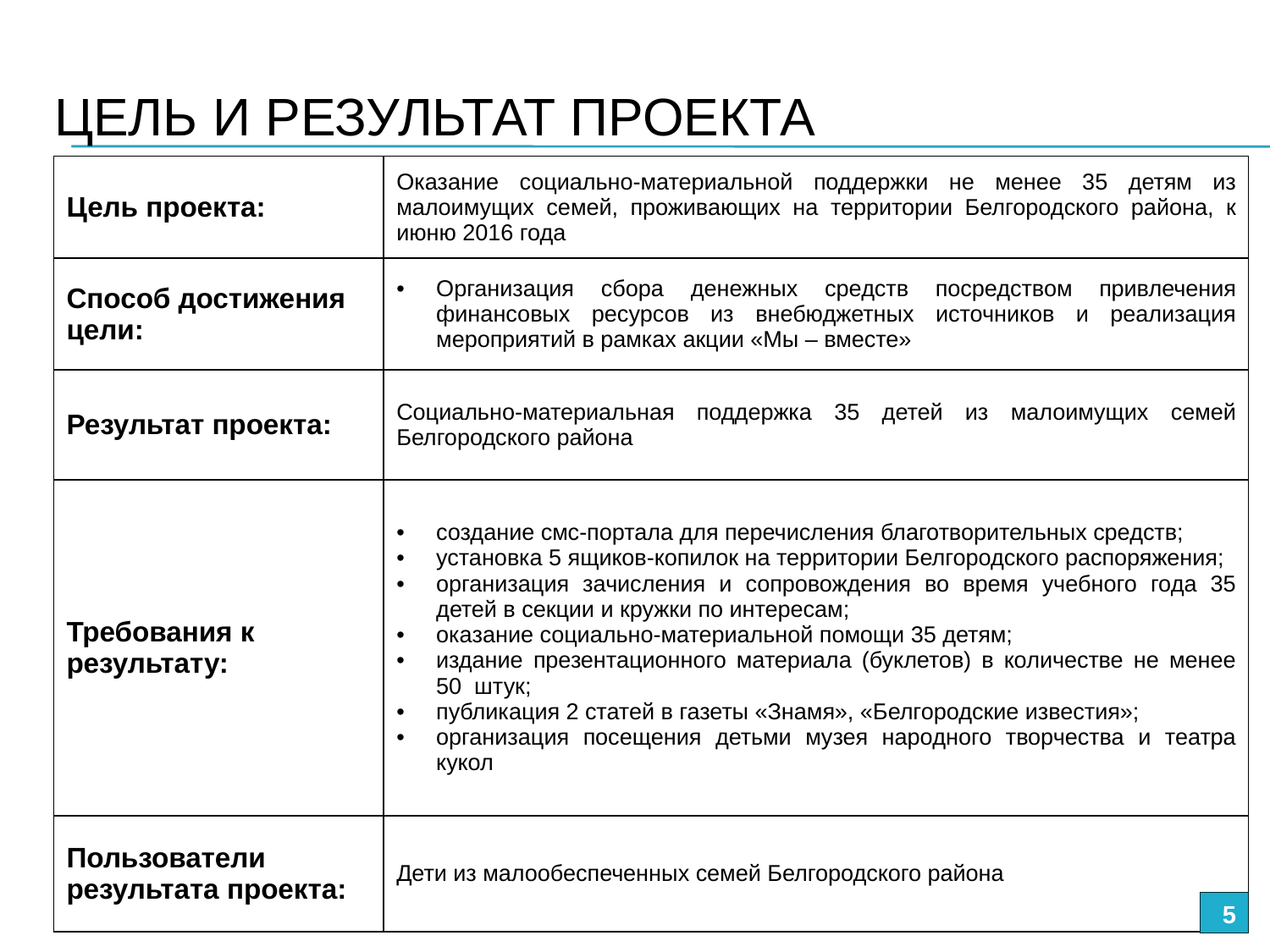

# Цель и результат проекта
| Цель проекта: | Оказание социально-материальной поддержки не менее 35 детям из малоимущих семей, проживающих на территории Белгородского района, к июню 2016 года |
| --- | --- |
| Способ достижения цели: | Организация сбора денежных средств посредством привлечения финансовых ресурсов из внебюджетных источников и реализация мероприятий в рамках акции «Мы – вместе» |
| Результат проекта: | Социально-материальная поддержка 35 детей из малоимущих семей Белгородского района |
| Требования к результату: | создание смс-портала для перечисления благотворительных средств; установка 5 ящиков-копилок на территории Белгородского распоряжения; организация зачисления и сопровождения во время учебного года 35 детей в секции и кружки по интересам; оказание социально-материальной помощи 35 детям; издание презентационного материала (буклетов) в количестве не менее 50 штук; публикация 2 статей в газеты «Знамя», «Белгородские известия»; организация посещения детьми музея народного творчества и театра кукол |
| Пользователи результата проекта: | Дети из малообеспеченных семей Белгородского района |
5